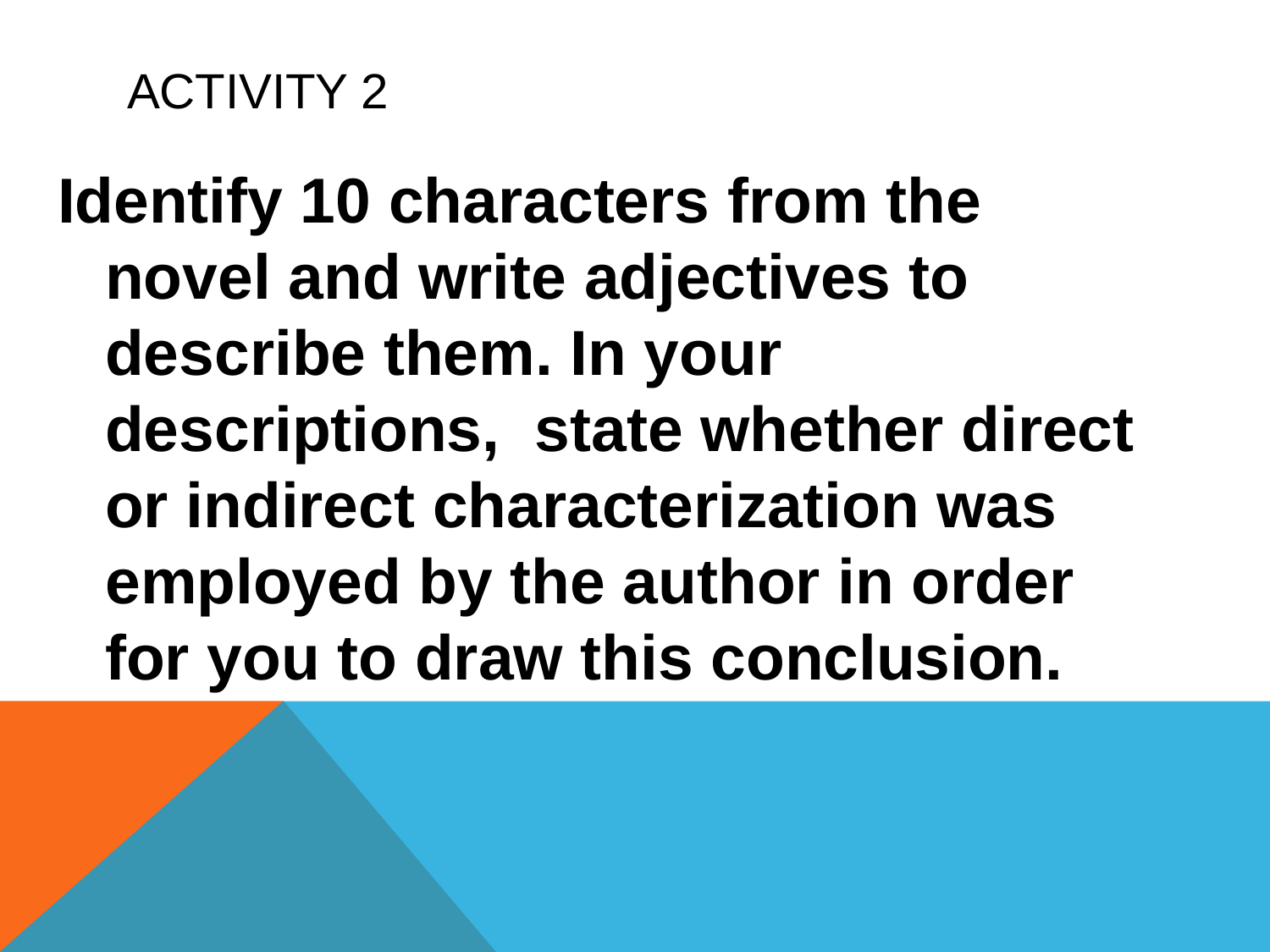

# Activity 2
Identify 10 characters from the novel and write adjectives to describe them. In your descriptions,  state whether direct or indirect characterization was employed by the author in order for you to draw this conclusion.